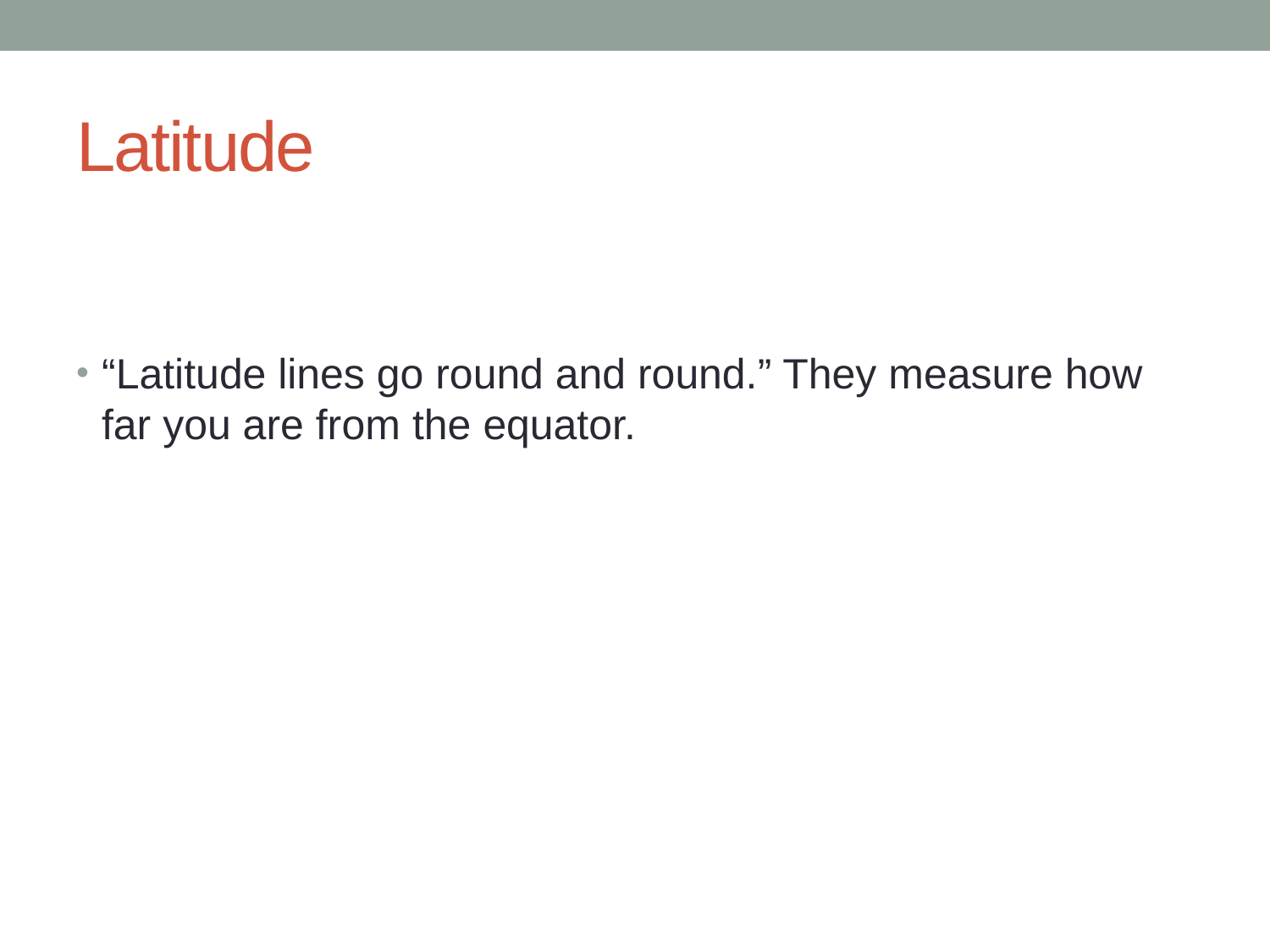

# Latitude

“Latitude lines go round and round.” They measure how far you are from the equator.